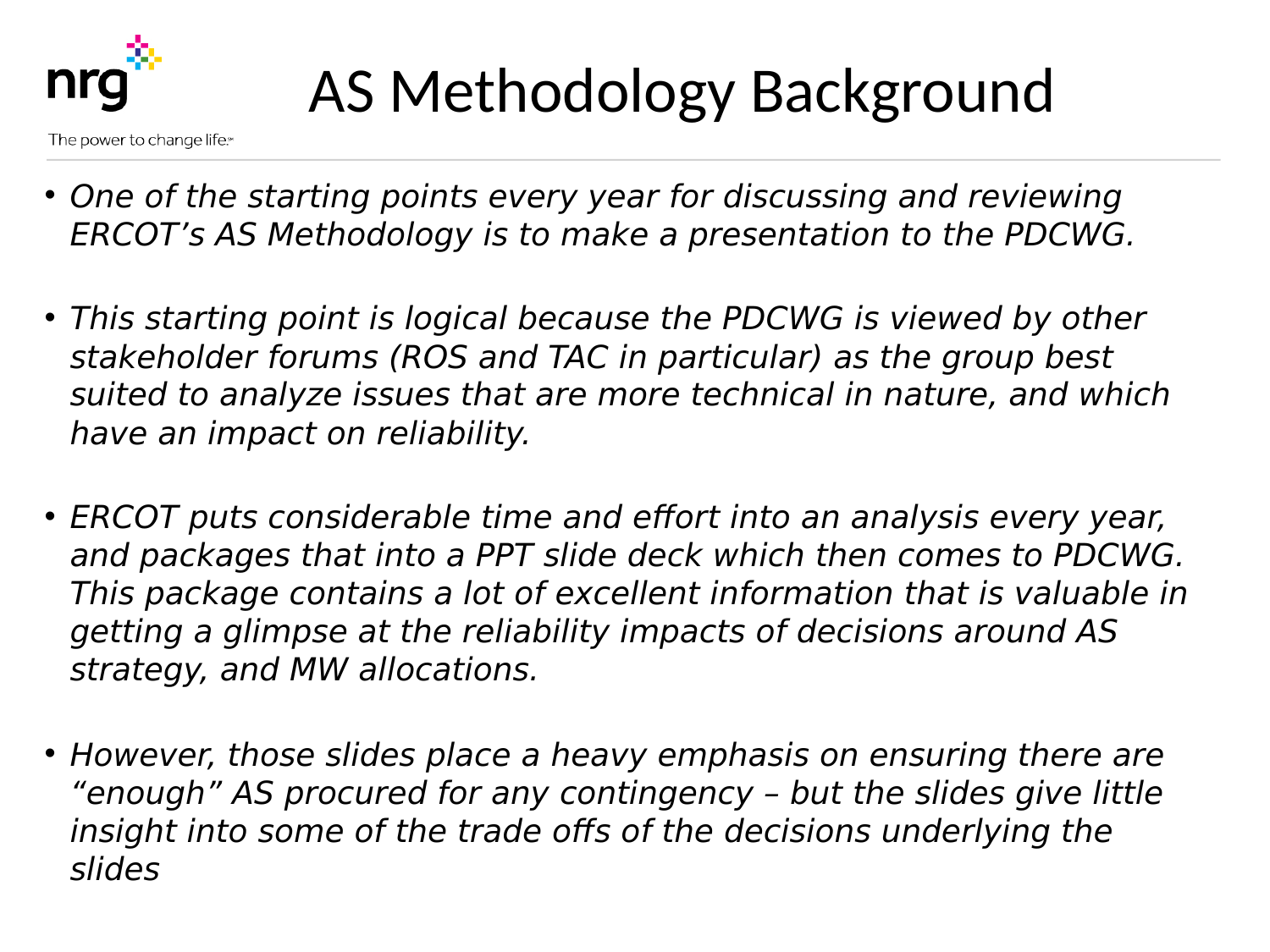

AS Methodology Background
One of the starting points every year for discussing and reviewing ERCOT’s AS Methodology is to make a presentation to the PDCWG.

This starting point is logical because the PDCWG is viewed by other stakeholder forums (ROS and TAC in particular) as the group best suited to analyze issues that are more technical in nature, and which have an impact on reliability.

ERCOT puts considerable time and effort into an analysis every year, and packages that into a PPT slide deck which then comes to PDCWG. This package contains a lot of excellent information that is valuable in getting a glimpse at the reliability impacts of decisions around AS strategy, and MW allocations.

However, those slides place a heavy emphasis on ensuring there are “enough” AS procured for any contingency – but the slides give little insight into some of the trade offs of the decisions underlying the slides